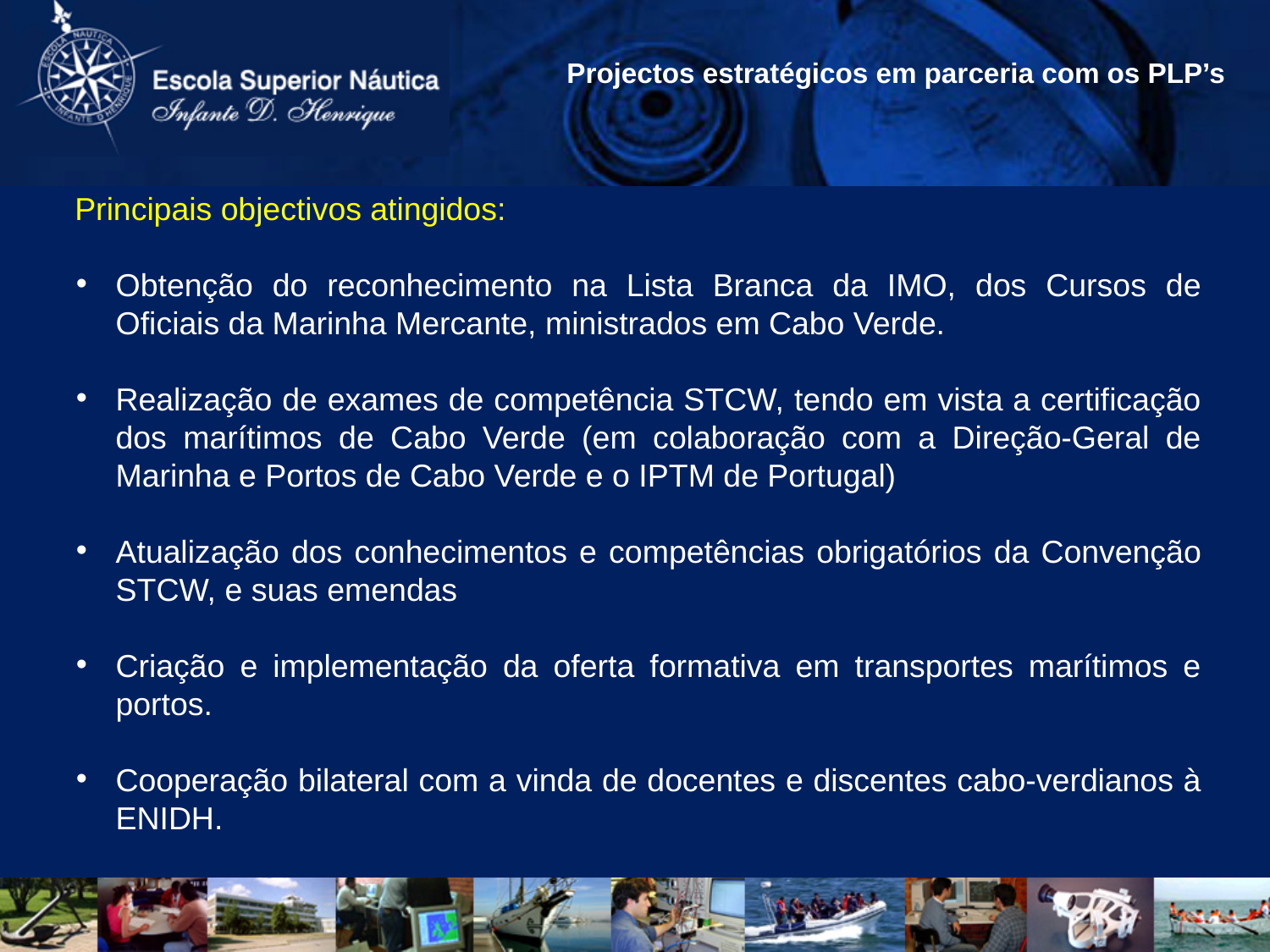

Projectos estratégicos em parceria com os PLP’s
       Principais objectivos atingidos:

Obtenção do reconhecimento na Lista Branca da IMO, dos Cursos de Oficiais da Marinha Mercante, ministrados em Cabo Verde.

Realização de exames de competência STCW, tendo em vista a certificação dos marítimos de Cabo Verde (em colaboração com a Direção-Geral de Marinha e Portos de Cabo Verde e o IPTM de Portugal)

Atualização dos conhecimentos e competências obrigatórios da Convenção STCW, e suas emendas

Criação e implementação da oferta formativa em transportes marítimos e portos.

Cooperação bilateral com a vinda de docentes e discentes cabo-verdianos à ENIDH.